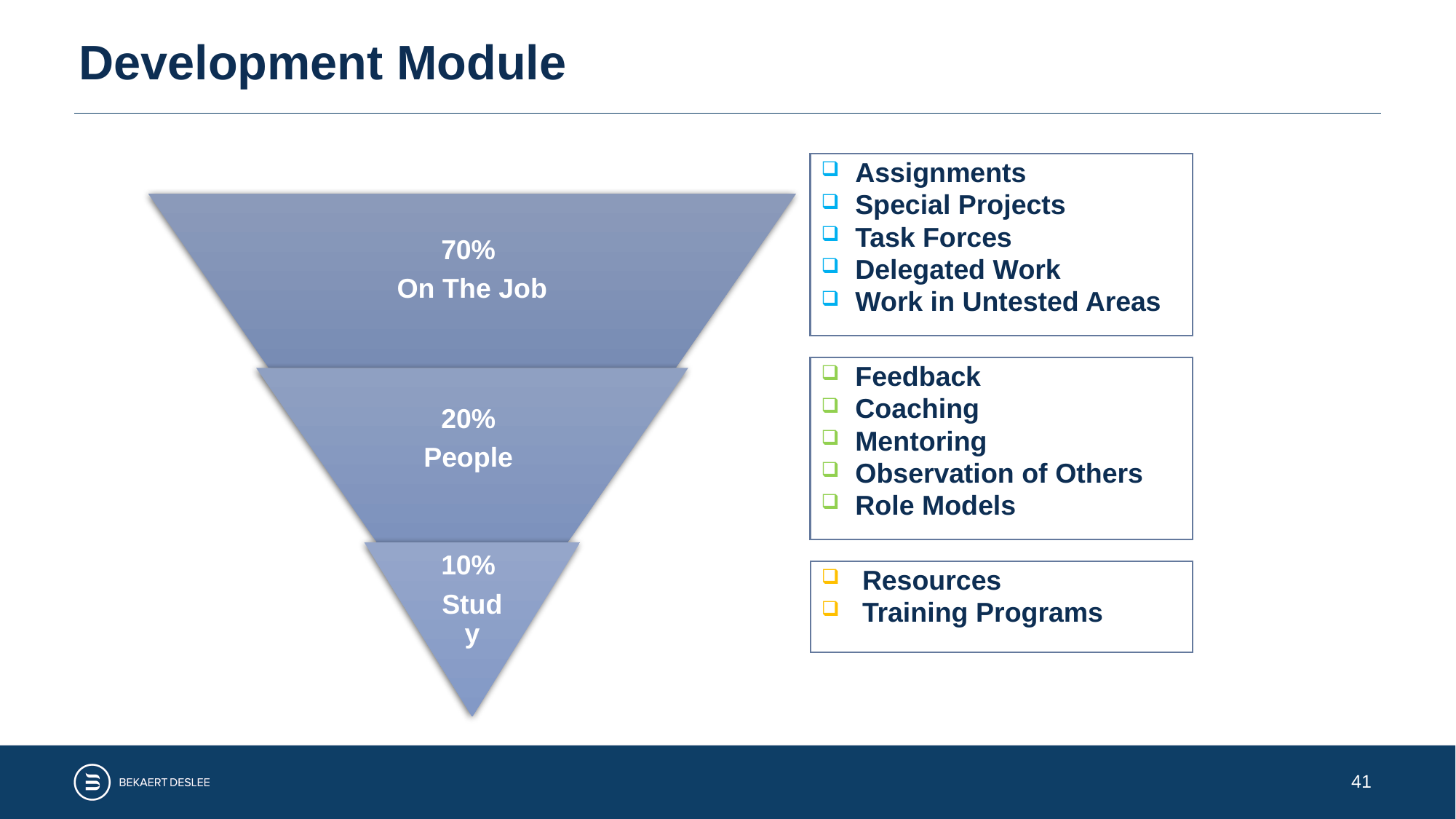

Development Module
Assignments
Special Projects
Task Forces
Delegated Work
Work in Untested Areas
70%
On The Job
20%
People
10%
Study
Feedback
Coaching
Mentoring
Observation of Others
Role Models
Resources
Training Programs

41